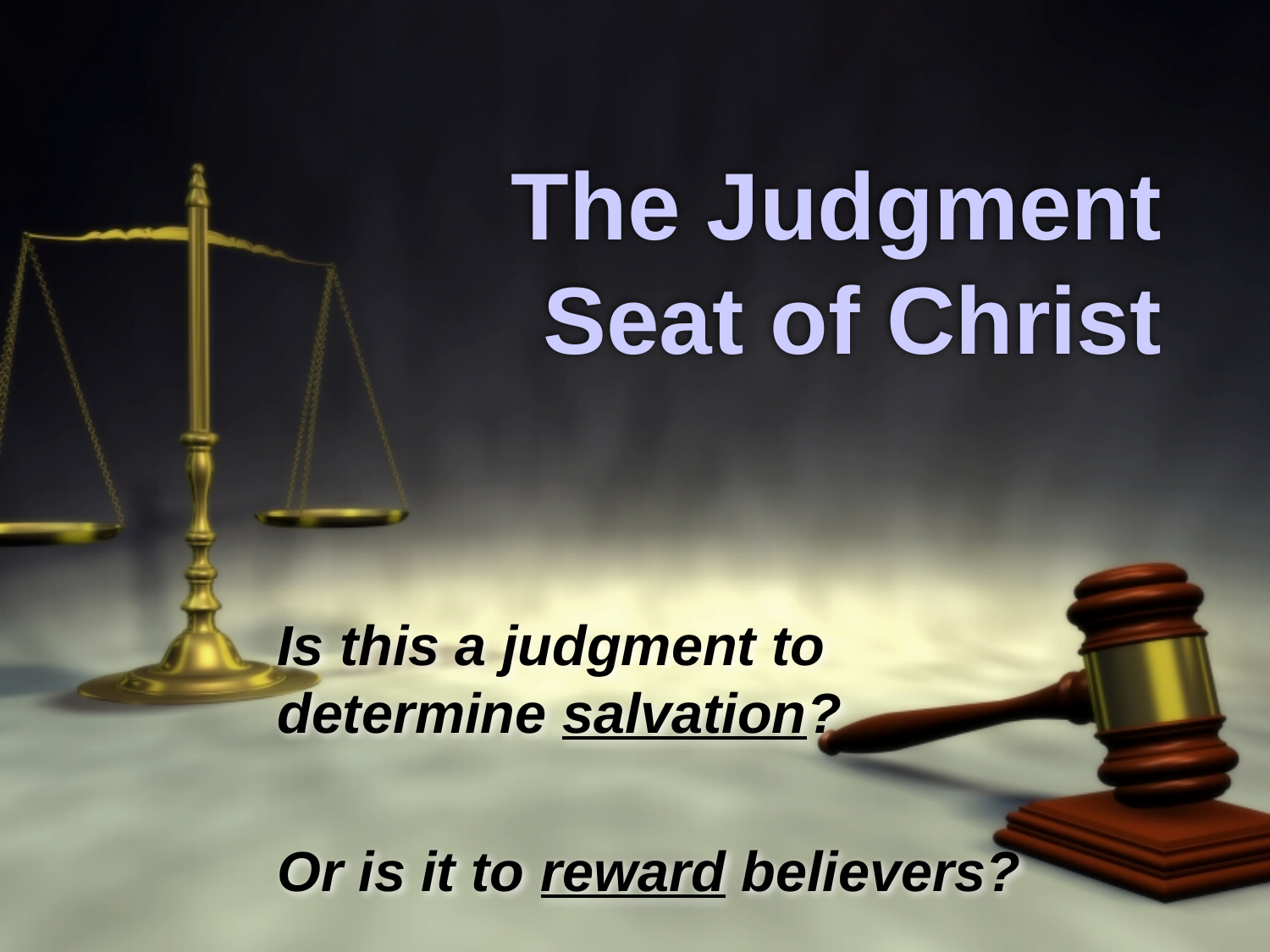

# The Judgment Seat of Christ
Is this a judgment to determine salvation?

Or is it to reward believers?